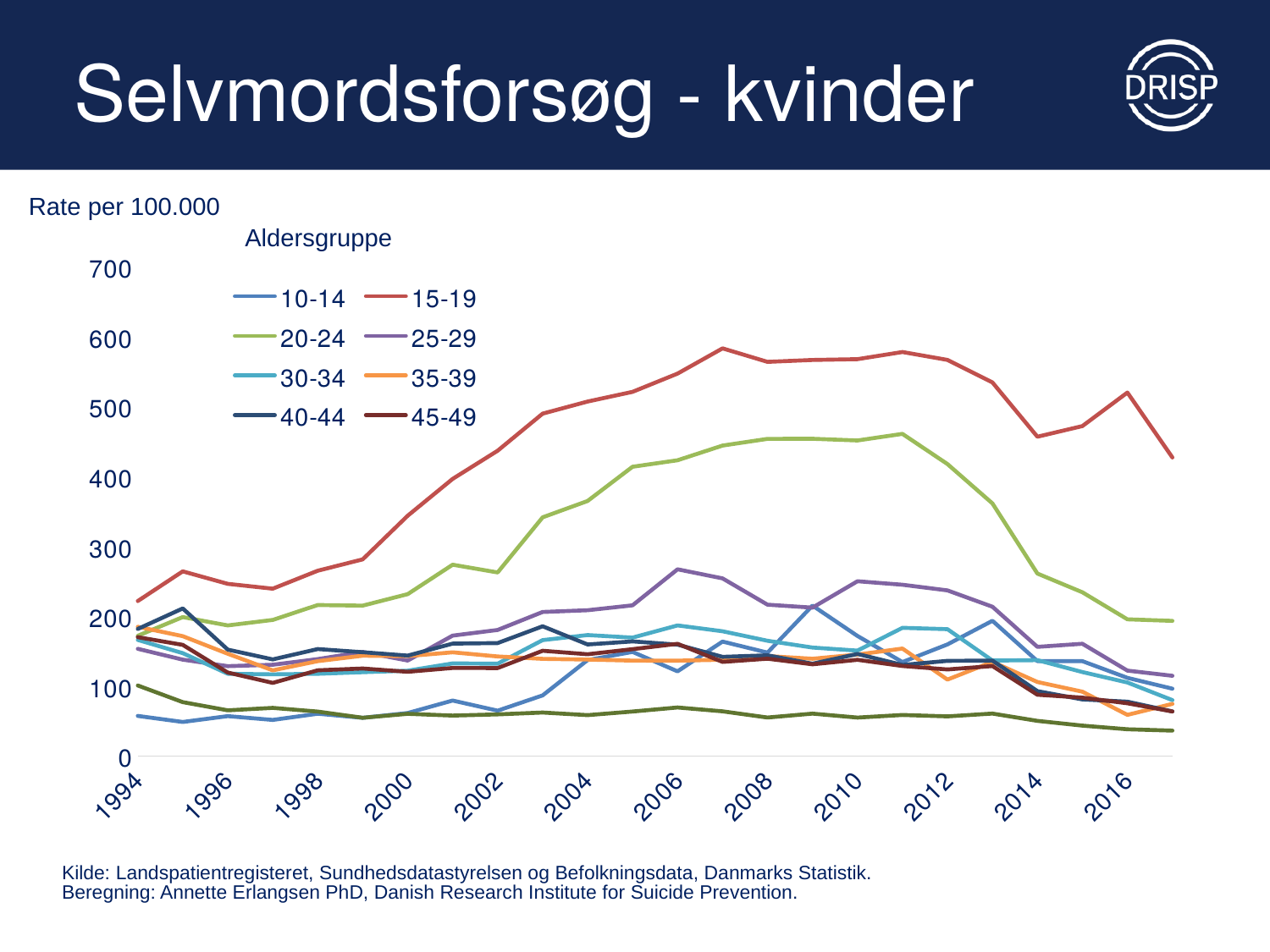

# Selvmordsforsøg - kvinder
Rate per 100.000
Aldersgruppe

### Chart

| Category | 10-14 | 15-19 | 20-24 | 25-29 | 30-34 | 35-39 | 40-44 | 45-49 | 50+ |
|---|---|---|---|---|---|---|---|---|---|
| 1994 | 57.44043064182073 | 221.89732165184 | 172.22813615909843 | 153.52058895836473 | 166.3051233566495 | 185.07198565555464 | 181.93147666250815 | 170.17247112495343 | 101.06570317934673 |
| 1995 | 48.83693580809718 | 264.38182950787746 | 198.9932960269033 | 138.04714662377884 | 147.3213240474692 | 171.66738882449008 | 211.34105373447764 | 159.219308218653 | 77.18193476863907 |
| 1996 | 57.213581405153796 | 246.5381852808138 | 187.03301788100913 | 128.73226211797595 | 117.81957783178144 | 146.43483401490758 | 152.3662162874093 | 119.56971271592455 | 65.50798841718868 |
| 1997 | 51.71885119732672 | 239.58565361732474 | 194.8741902741051 | 130.7453862566425 | 116.953288945268 | 122.69540544068424 | 138.36981450980082 | 104.75053675913581 | 69.0078636393252 |
| 1998 | 60.65346500287772 | 265.2557955486787 | 216.22733406504608 | 138.7923054158971 | 117.75623145985517 | 135.8798617752754 | 153.21147014050698 | 122.76713388843228 | 63.709996221234576 |
| 1999 | 54.76322325505405 | 281.61922438271705 | 215.37146203779136 | 149.03554143232634 | 120.07289440528952 | 143.67937376597862 | 148.69659550734454 | 125.37611743688943 | 54.8386345156903 |
| 2000 | 61.61175831701639 | 344.12767421798316 | 231.81276310553665 | 136.7026276946083 | 122.19479235533231 | 143.06659281180004 | 143.79372381689066 | 120.65619193452808 | 60.50317044090361 |
| 2001 | 79.47116031781937 | 396.7838558761304 | 273.99275205504216 | 172.4446857858579 | 132.63514252784753 | 148.56435651000754 | 160.98140064268716 | 126.1681039771365 | 58.010655323662135 |
| 2002 | 64.97838164654962 | 437.1692916281378 | 262.80802461183595 | 180.47927753310765 | 132.25209928531868 | 142.57379295483278 | 161.7580729090331 | 125.97238059178196 | 59.65944126859104 |
| 2003 | 86.88190523552434 | 490.2349718691708 | 341.7803048376028 | 206.26917080419884 | 165.96197528968105 | 139.19578310371728 | 185.80020246515133 | 150.73346108644262 | 62.30702118018821 |
| 2004 | 137.44029795161947 | 507.58221652714224 | 365.1886999824052 | 208.79459808060335 | 173.177324122486 | 138.16100849679495 | 159.78807329744905 | 145.7253537598576 | 58.591602296257925 |
| 2005 | 149.14050037100708 | 521.4164649494869 | 414.2151720555958 | 215.7791476775434 | 169.5475503972389 | 136.6770318168669 | 164.1106125879516 | 153.0587364728774 | 63.804625896537495 |
| 2006 | 121.25064747340035 | 547.5516167850927 | 423.52759744517624 | 267.3736955332214 | 187.035966369525 | 136.58963095353755 | 159.5581074728813 | 160.6989058232743 | 69.59326506695088 |
| 2007 | 163.89792957461935 | 583.6857681691156 | 444.49789927626523 | 254.32821767024882 | 178.6725984722482 | 137.87003975080967 | 142.0042012245094 | 134.77849318684412 | 64.07799079206981 |
| 2008 | 148.1125510104129 | 564.3339069203674 | 454.08880346146424 | 216.70325472552318 | 165.0705380972336 | 143.1875323879471 | 144.20721154325904 | 139.36310973468417 | 55.202133163180534 |
| 2009 | 215.4447389956526 | 567.0414503980566 | 454.25738303086223 | 212.48151231396656 | 155.32217716652085 | 139.29469106816404 | 132.2020077077836 | 131.39202020330256 | 60.77790745342764 |
| 2010 | 171.89314401036086 | 568.2309619117295 | 451.79333376987205 | 250.23893894724068 | 150.96344523954565 | 145.31080929235836 | 146.20238892918601 | 137.7864510302716 | 55.11769665025549 |
| 2011 | 134.56193409689357 | 578.4020613743576 | 461.265922277632 | 245.24506345571604 | 183.60996678200755 | 153.8818949169393 | 130.45581366055663 | 128.92471682512786 | 58.820219150854385 |
| 2012 | 159.8372566112424 | 567.1023779118972 | 418.02579083077154 | 237.13309887712 | 181.65872296571789 | 109.51155700636603 | 136.28702666535793 | 123.99176642198613 | 56.82984429156295 |
| 2013 | 193.69277632381247 | 534.851537591069 | 361.6714271575256 | 213.76535843267968 | 136.73060316703734 | 134.87456676334148 | 136.65247493685234 | 128.83752697342962 | 60.818611392698486 |
| 2014 | 135.9088332818764 | 457.1650432369027 | 261.2875191702342 | 156.33634309077468 | 137.31942167053938 | 106.03159123416691 | 92.9227485551455 | 87.78877375407404 | 50.3973638977519 |
| 2015 | 135.90610202451845 | 472.4571121131051 | 234.4258044748193 | 160.74602554616075 | 120.26091515085889 | 92.17805836906578 | 81.05246255720893 | 83.68976749200398 | 43.63182116788952 |
| 2016 | 112.00072447319393 | 520.3887987286222 | 195.75468345501358 | 122.3671197169485 | 105.3254524481022 | 59.004639843278234 | 77.89305657369593 | 75.5927555128967 | 38.37618260394693 |
| 2017 | 96.46240323630902 | 427.4817149324741 | 193.49296498409112 | 114.91058971544507 | 80.07937878992337 | 74.68315292002247 | 63.87953384292942 | 63.8521911851669 | 36.43179961304626 |
Kilde: Landspatientregisteret, Sundhedsdatastyrelsen og Befolkningsdata, Danmarks Statistik.
Beregning: Annette Erlangsen PhD, Danish Research Institute for Suicide Prevention.